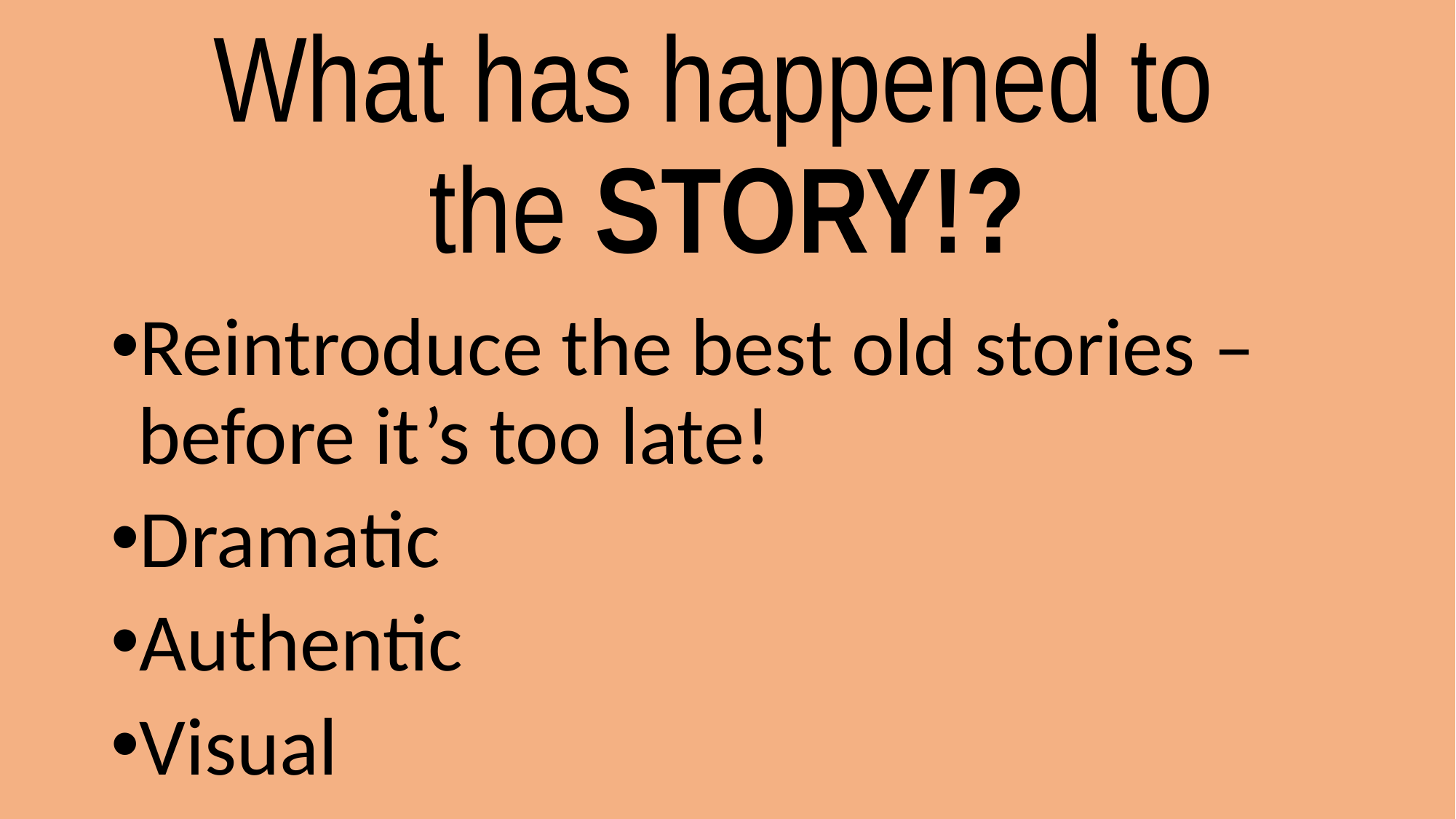

# What has happened to the STORY!?
Reintroduce the best old stories – before it’s too late!
Dramatic
Authentic
Visual